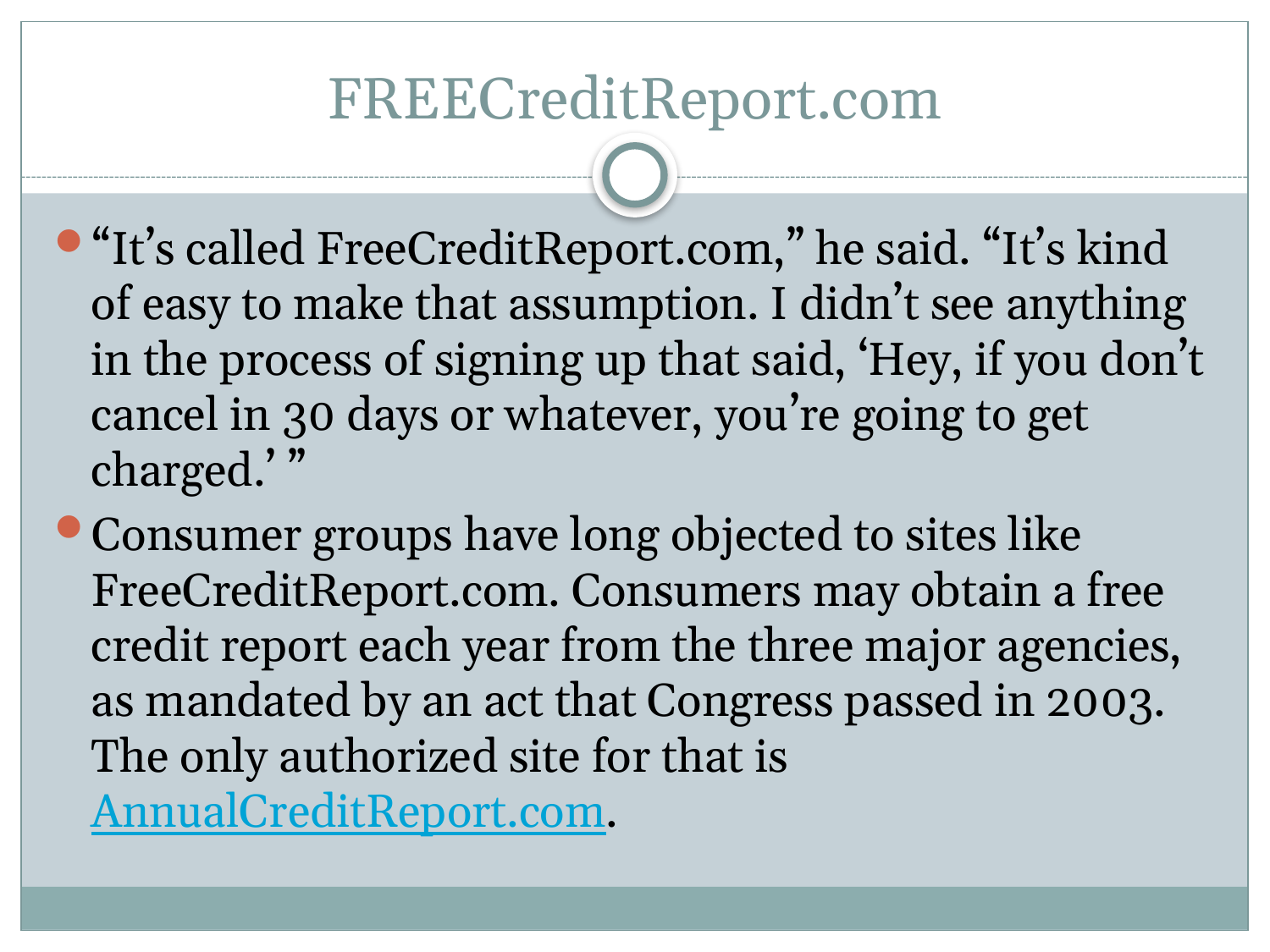

# FREECreditReport.com
“It’s called FreeCreditReport.com,” he said. “It’s kind of easy to make that assumption. I didn’t see anything in the process of signing up that said, ‘Hey, if you don’t cancel in 30 days or whatever, you’re going to get charged.’ ”
Consumer groups have long objected to sites like FreeCreditReport.com. Consumers may obtain a free credit report each year from the three major agencies, as mandated by an act that Congress passed in 2003. The only authorized site for that is AnnualCreditReport.com.